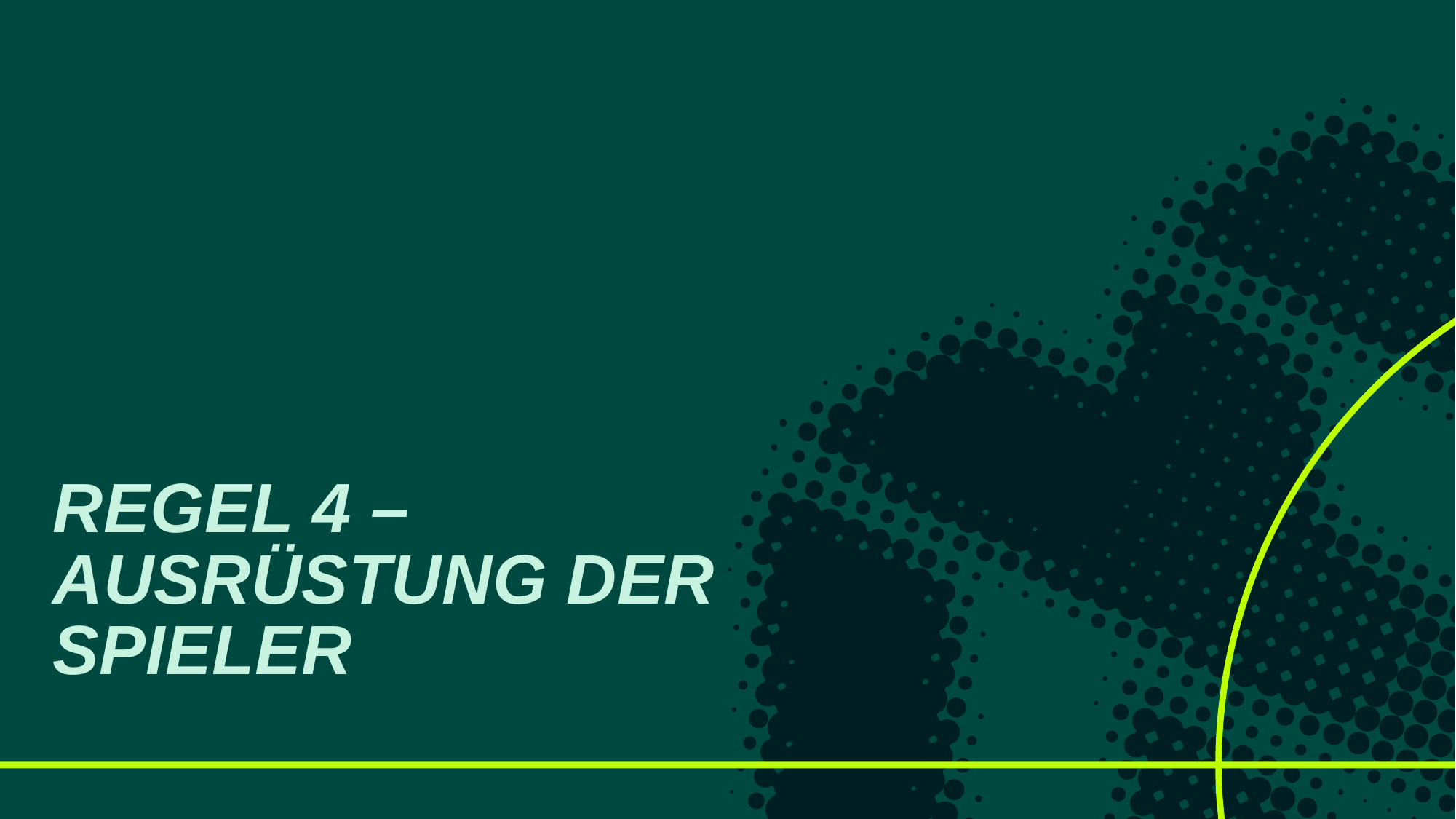

# Regel 4 – Ausrüstung der Spieler